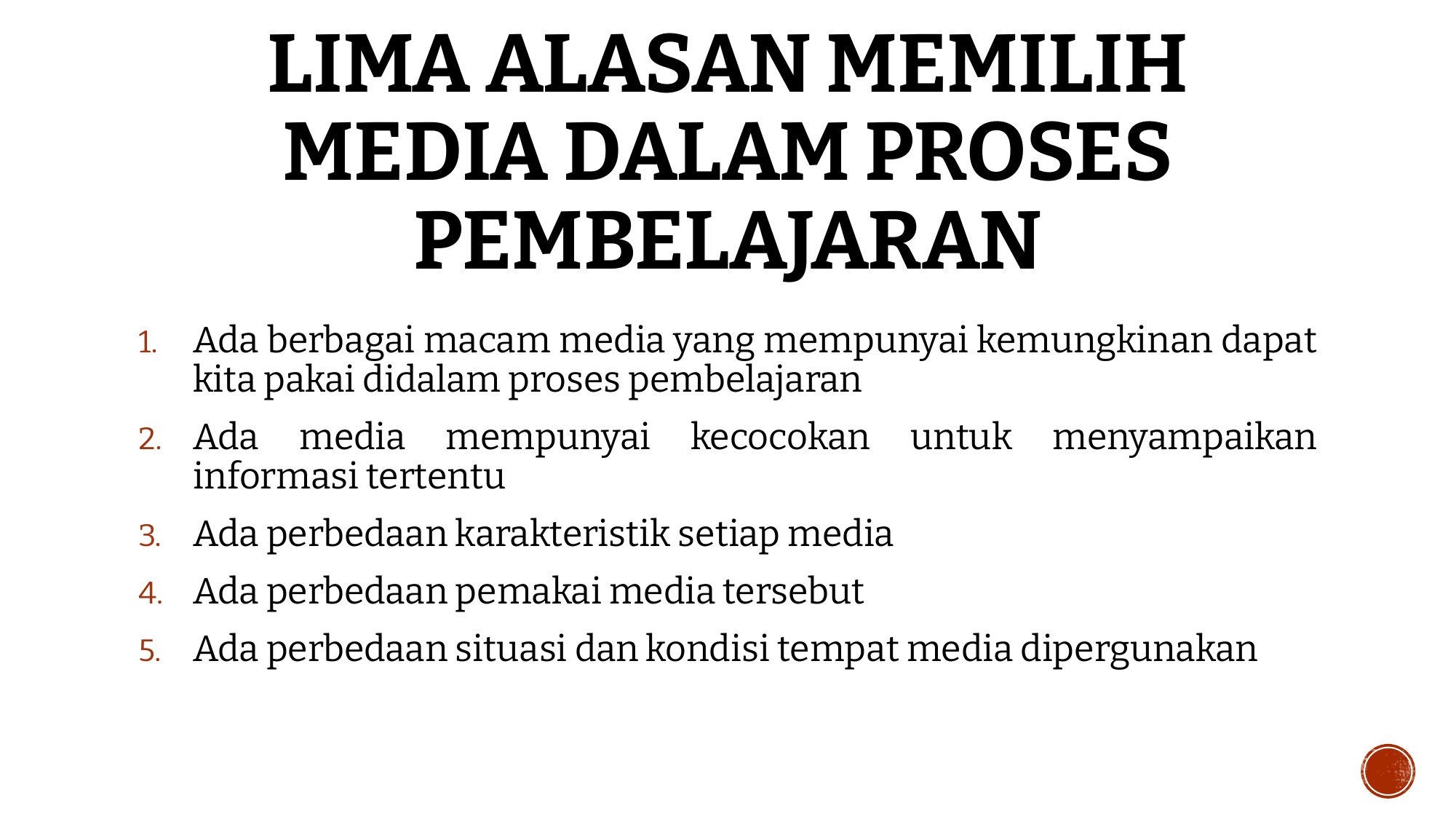

# Lima Alasan memilih Media dalam Proses pembelajaran
Ada berbagai macam media yang mempunyai kemungkinan dapat kita pakai didalam proses pembelajaran
Ada media mempunyai kecocokan untuk menyampaikan informasi tertentu
Ada perbedaan karakteristik setiap media
Ada perbedaan pemakai media tersebut
Ada perbedaan situasi dan kondisi tempat media dipergunakan